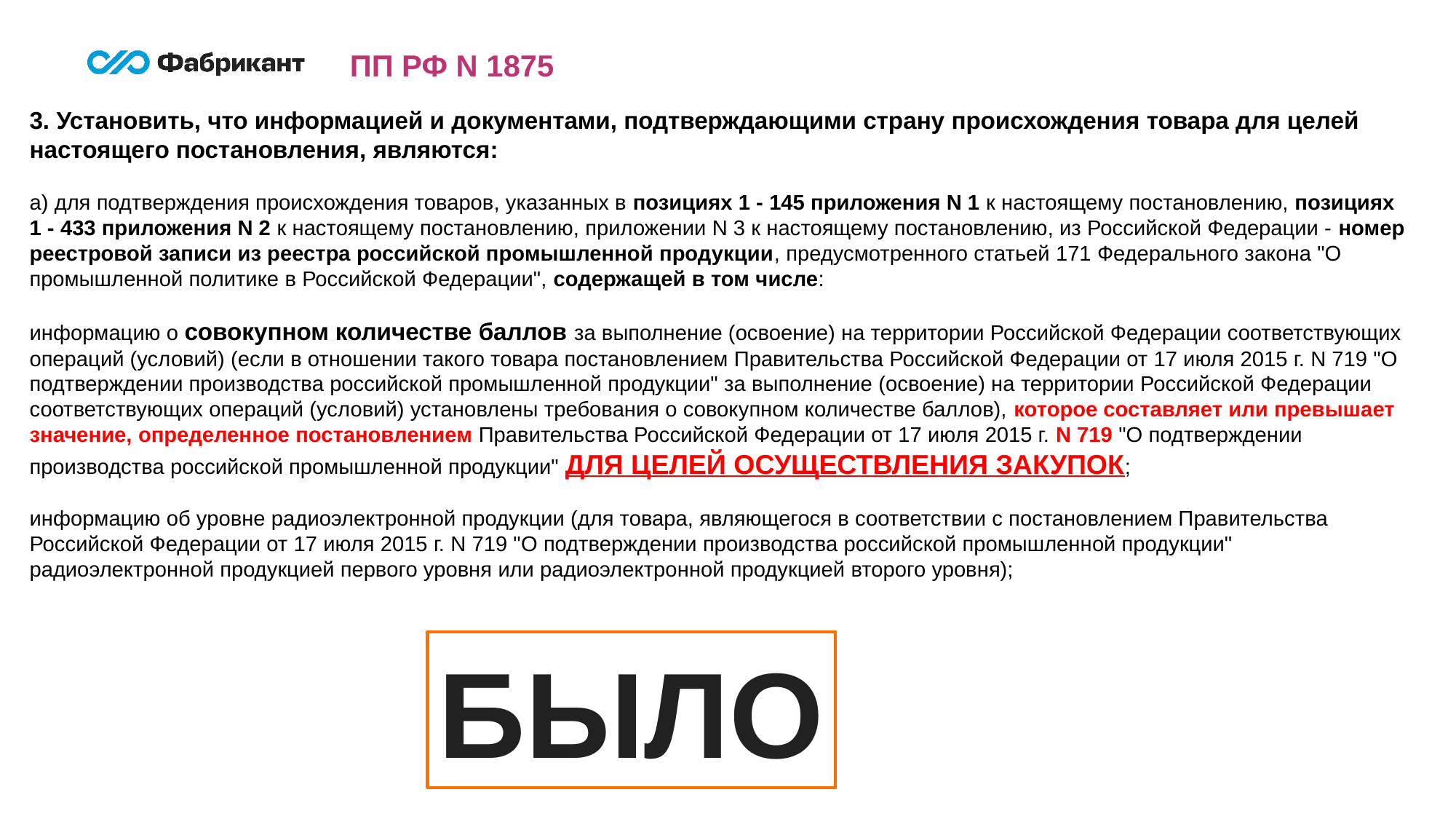

ПП РФ N 1875
3. Установить, что информацией и документами, подтверждающими страну происхождения товара для целей настоящего постановления, являются:

а) для подтверждения происхождения товаров, указанных в позициях 1 - 145 приложения N 1 к настоящему постановлению, позициях 1 - 433 приложения N 2 к настоящему постановлению, приложении N 3 к настоящему постановлению, из Российской Федерации - номер реестровой записи из реестра российской промышленной продукции, предусмотренного статьей 171 Федерального закона "О промышленной политике в Российской Федерации", содержащей в том числе:

информацию о совокупном количестве баллов за выполнение (освоение) на территории Российской Федерации соответствующих операций (условий) (если в отношении такого товара постановлением Правительства Российской Федерации от 17 июля 2015 г. N 719 "О подтверждении производства российской промышленной продукции" за выполнение (освоение) на территории Российской Федерации соответствующих операций (условий) установлены требования о совокупном количестве баллов), которое составляет или превышает значение, определенное постановлением Правительства Российской Федерации от 17 июля 2015 г. N 719 "О подтверждении производства российской промышленной продукции" ДЛЯ ЦЕЛЕЙ ОСУЩЕСТВЛЕНИЯ ЗАКУПОК;

информацию об уровне радиоэлектронной продукции (для товара, являющегося в соответствии с постановлением Правительства Российской Федерации от 17 июля 2015 г. N 719 "О подтверждении производства российской промышленной продукции" радиоэлектронной продукцией первого уровня или радиоэлектронной продукцией второго уровня);
БЫЛО